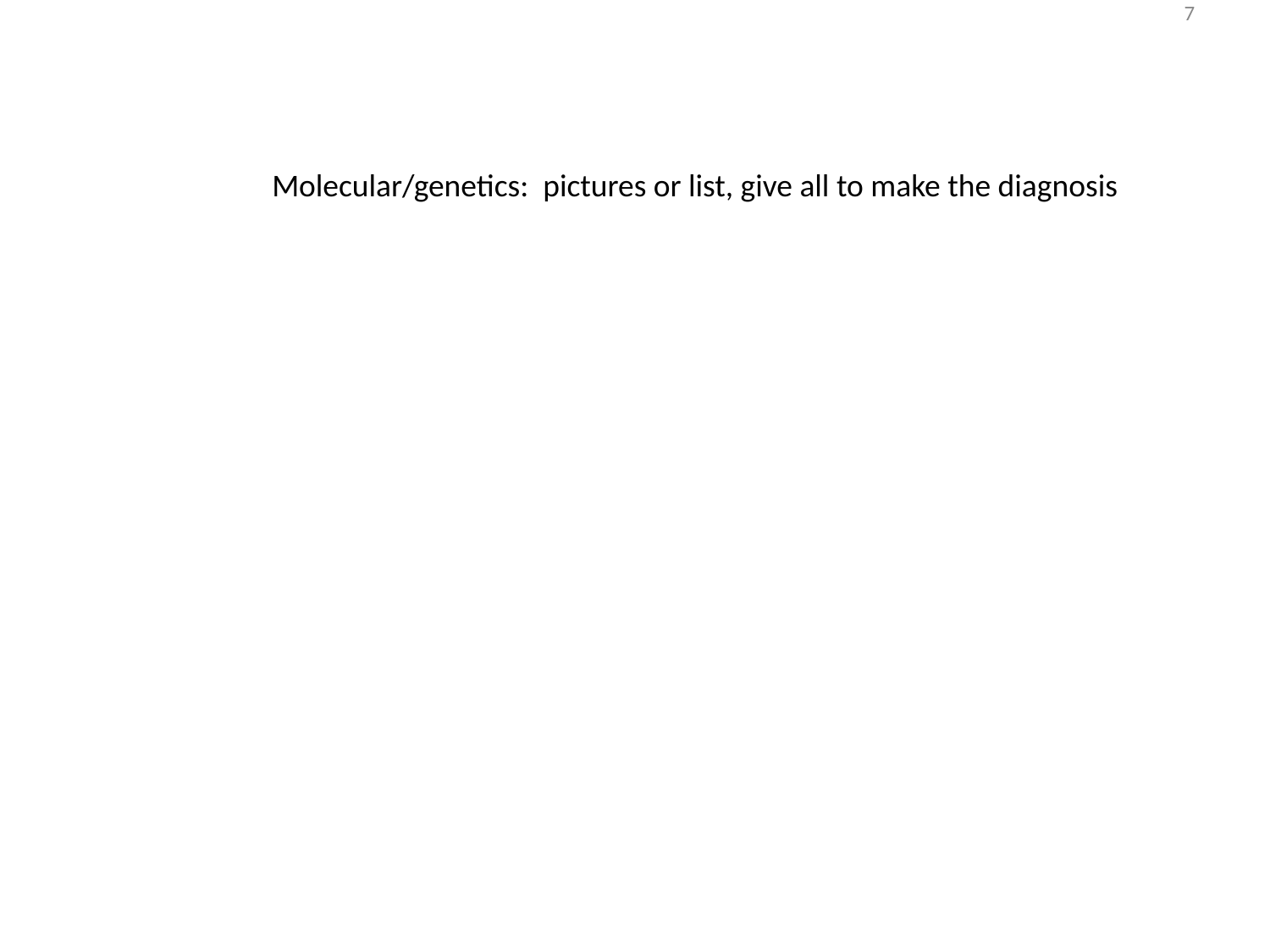

7
Molecular/genetics:  pictures or list, give all to make the diagnosis